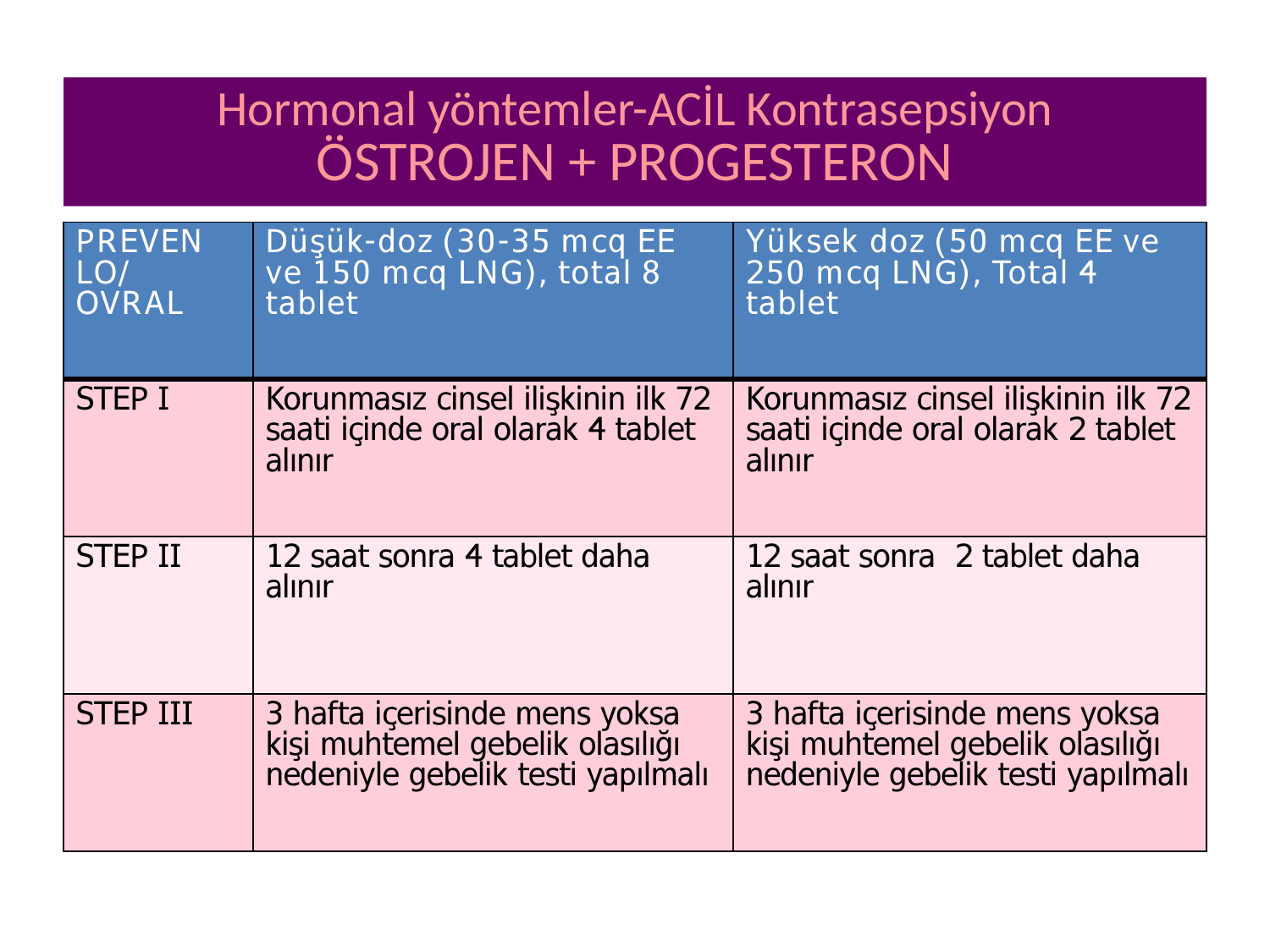

# Hormonal yöntemler-ACİL Kontrasepsiyon ÖSTROJEN + PROGESTERON
| PREVEN LO/OVRAL | Düşük-doz (30-35 mcq EE ve 150 mcq LNG), total 8 tablet | Yüksek doz (50 mcq EE ve 250 mcq LNG), Total 4 tablet |
| --- | --- | --- |
| STEP I | Korunmasız cinsel ilişkinin ilk 72 saati içinde oral olarak 4 tablet alınır | Korunmasız cinsel ilişkinin ilk 72 saati içinde oral olarak 2 tablet alınır |
| STEP II | 12 saat sonra 4 tablet daha alınır | 12 saat sonra 2 tablet daha alınır |
| STEP III | 3 hafta içerisinde mens yoksa kişi muhtemel gebelik olasılığı nedeniyle gebelik testi yapılmalı | 3 hafta içerisinde mens yoksa kişi muhtemel gebelik olasılığı nedeniyle gebelik testi yapılmalı |